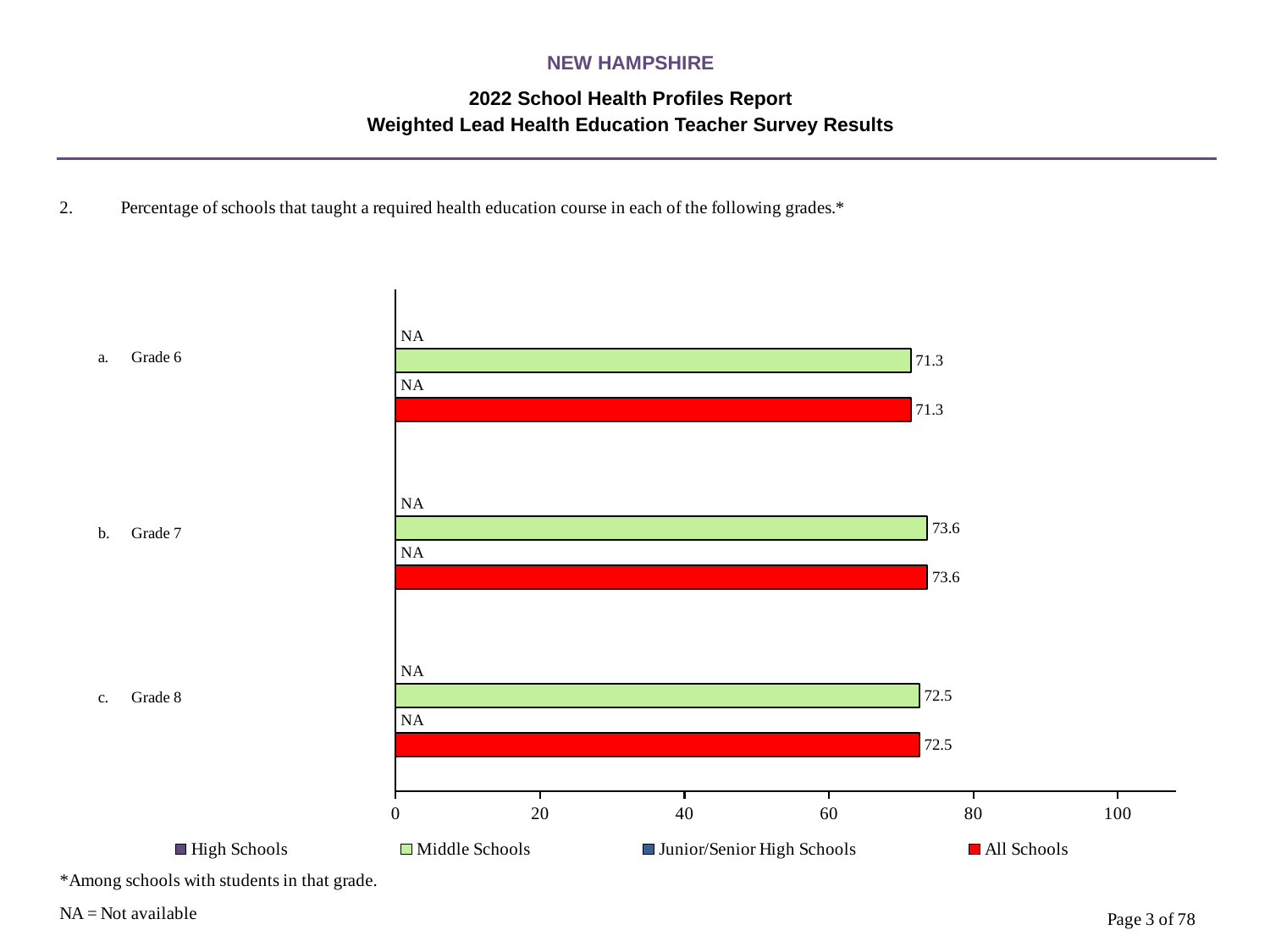

NEW HAMPSHIRE
2022 School Health Profiles Report
Weighted Lead Health Education Teacher Survey Results

### Chart

| Category | All Schools | Junior/Senior High Schools | Middle Schools | High Schools |
|---|---|---|---|---|
| Grade 8 | 72.5 | 0.0009 | 72.5 | 0.0009 |
| Grade 7 | 73.6 | 0.0009 | 73.6 | 0.0009 |
| Grade 6 | 71.3 | 0.0009 | 71.3 | 0.0009 |